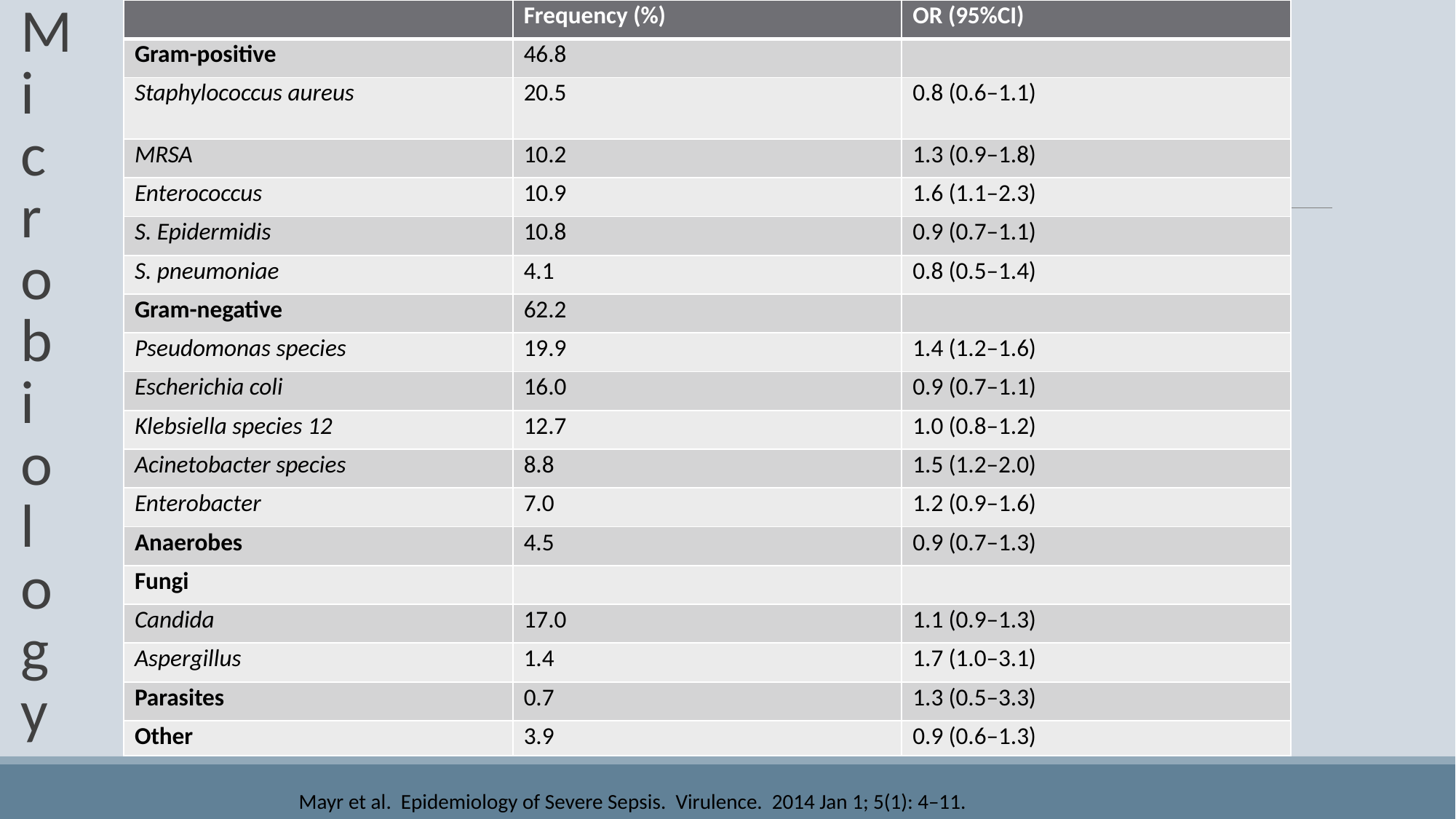

|  | Frequency (%) | OR (95%CI) |
| --- | --- | --- |
| Gram-positive | 46.8 |  |
| Staphylococcus aureus | 20.5 | 0.8 (0.6–1.1) |
| MRSA | 10.2 | 1.3 (0.9–1.8) |
| Enterococcus | 10.9 | 1.6 (1.1–2.3) |
| S. Epidermidis | 10.8 | 0.9 (0.7–1.1) |
| S. pneumoniae | 4.1 | 0.8 (0.5–1.4) |
| Gram-negative | 62.2 |  |
| Pseudomonas species | 19.9 | 1.4 (1.2–1.6) |
| Escherichia coli | 16.0 | 0.9 (0.7–1.1) |
| Klebsiella species 12 | 12.7 | 1.0 (0.8–1.2) |
| Acinetobacter species | 8.8 | 1.5 (1.2–2.0) |
| Enterobacter | 7.0 | 1.2 (0.9–1.6) |
| Anaerobes | 4.5 | 0.9 (0.7–1.3) |
| Fungi |  |  |
| Candida | 17.0 | 1.1 (0.9–1.3) |
| Aspergillus | 1.4 | 1.7 (1.0–3.1) |
| Parasites | 0.7 | 1.3 (0.5–3.3) |
| Other | 3.9 | 0.9 (0.6–1.3) |
# Microbiology
Mayr et al.  Epidemiology of Severe Sepsis.  Virulence.  2014 Jan 1; 5(1): 4–11.